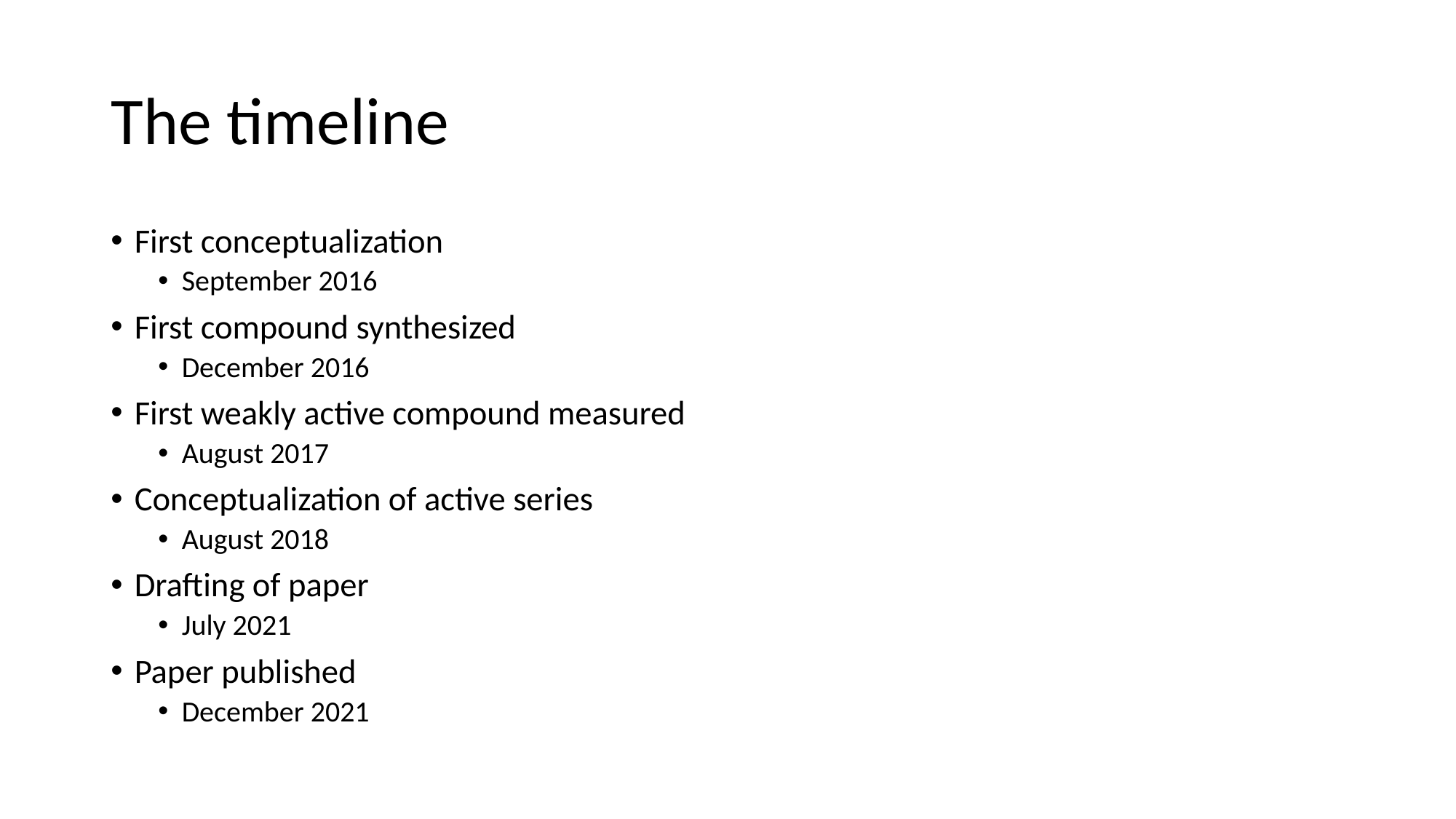

# The timeline
First conceptualization
September 2016
First compound synthesized
December 2016
First weakly active compound measured
August 2017
Conceptualization of active series
August 2018
Drafting of paper
July 2021
Paper published
December 2021